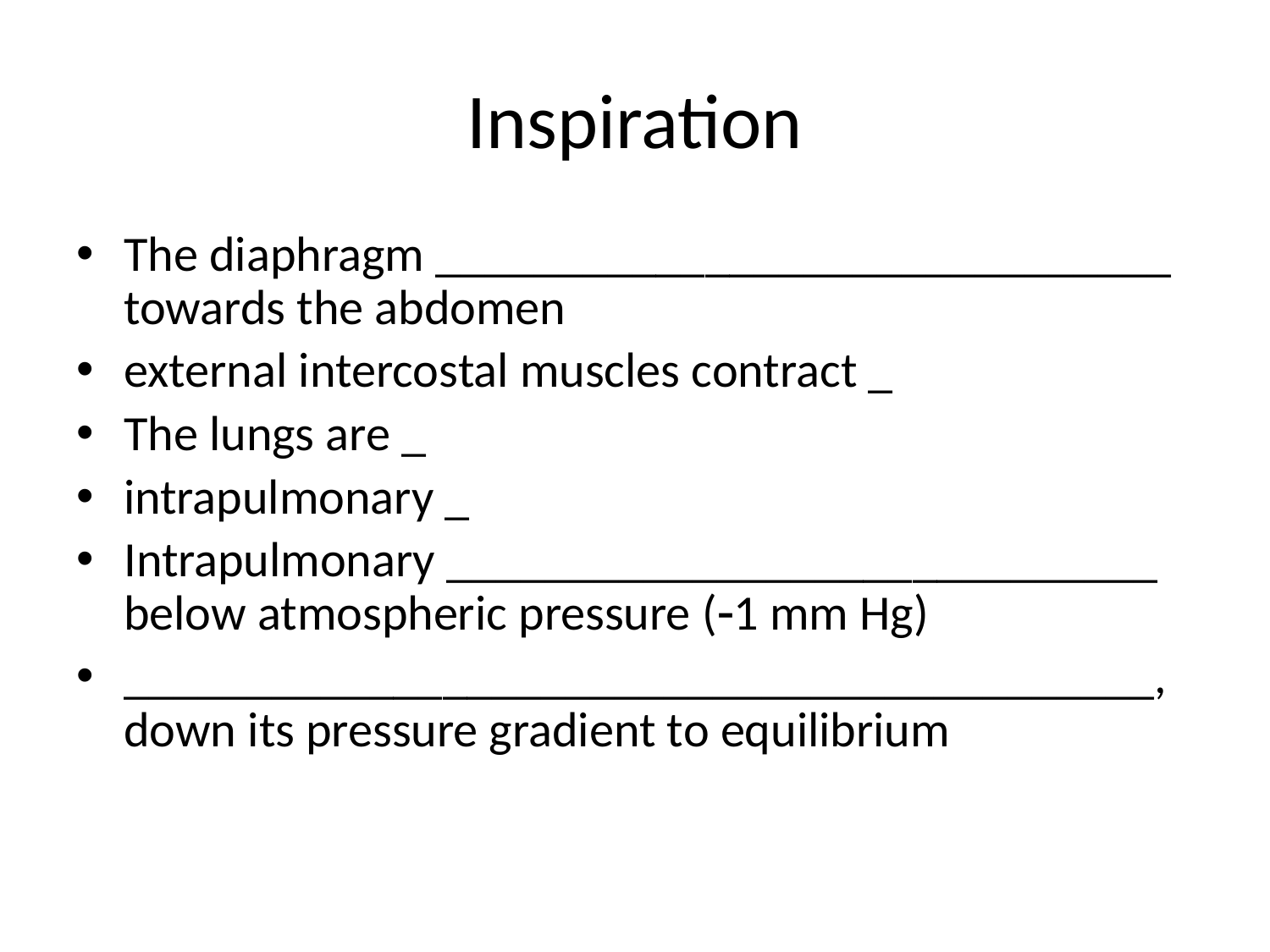

# Inspiration
The diaphragm ______________________________ towards the abdomen
external intercostal muscles contract _
The lungs are _
intrapulmonary _
Intrapulmonary _____________________________ below atmospheric pressure (−1 mm Hg)
__________________________________________, down its pressure gradient to equilibrium